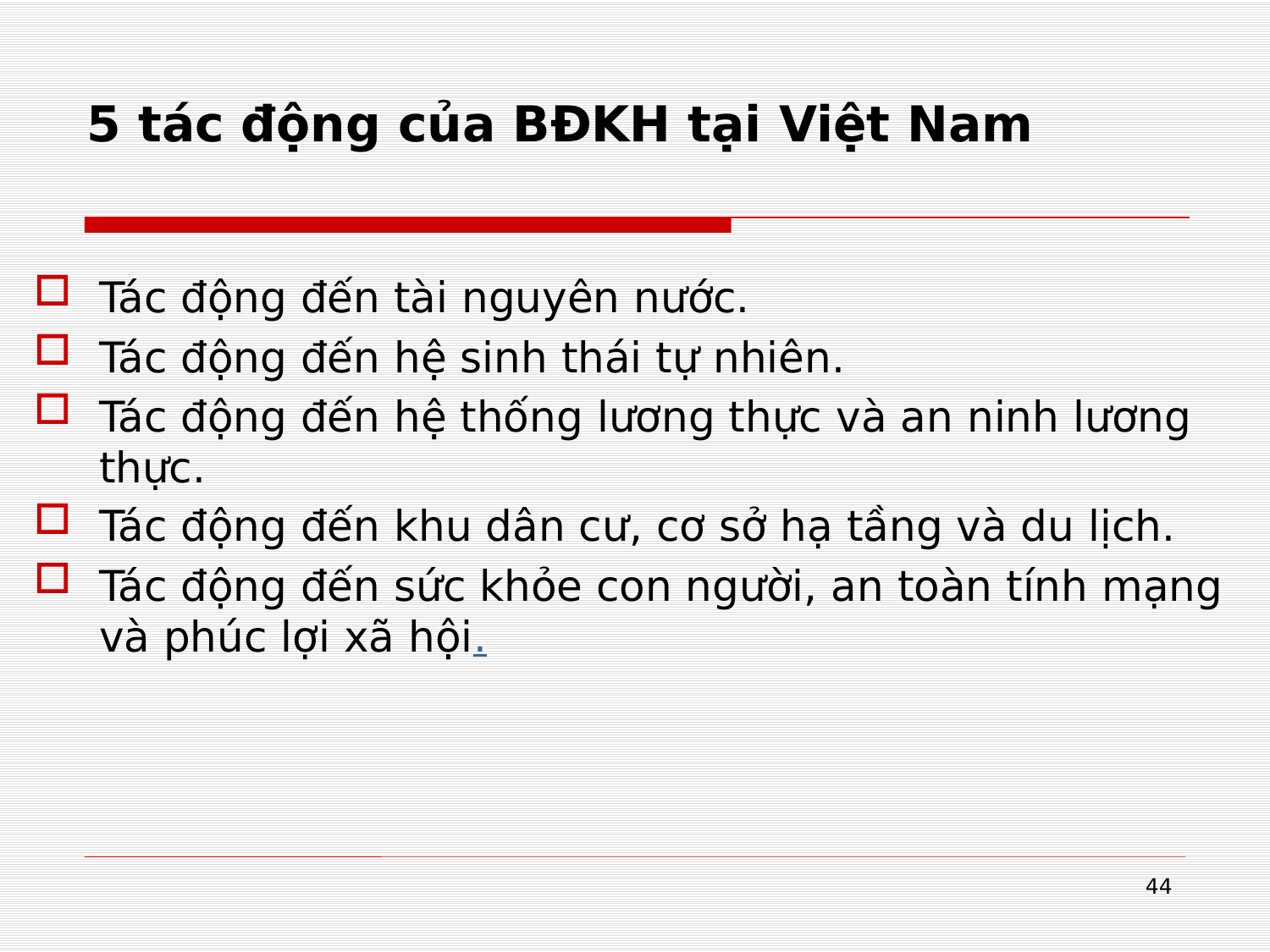

# 5 tác động của BĐKH tại Việt Nam
Tác động đến tài nguyên nước.
Tác động đến hệ sinh thái tự nhiên.
Tác động đến hệ thống lương thực và an ninh lương thực.
Tác động đến khu dân cư, cơ sở hạ tầng và du lịch.
Tác động đến sức khỏe con người, an toàn tính mạng và phúc lợi xã hội.
44